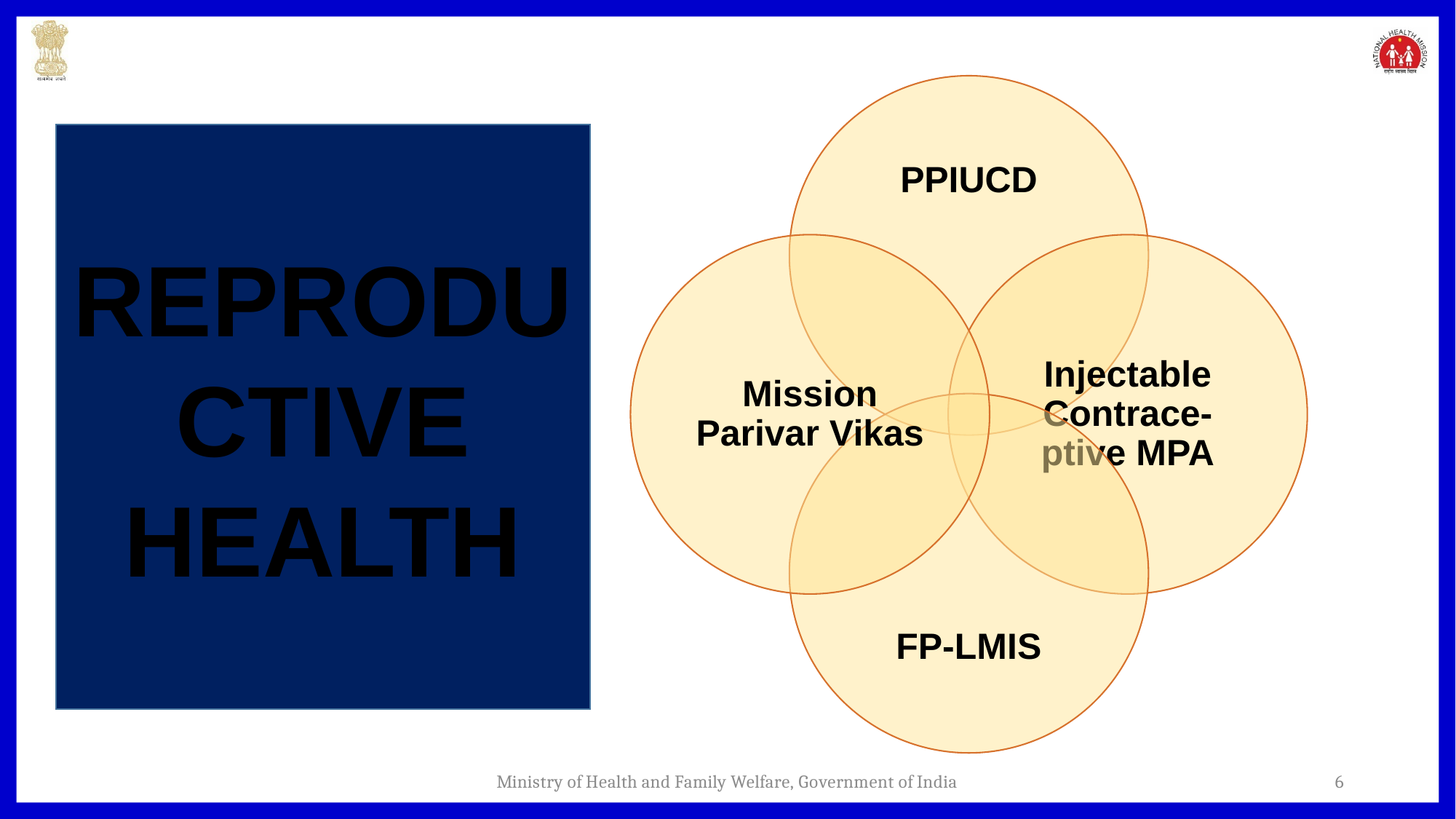

PPIUCD
Injectable Contrace-ptive MPA
FP-LMIS
Mission Parivar Vikas
REPRODUCTIVE HEALTH
Ministry of Health and Family Welfare, Government of India
6